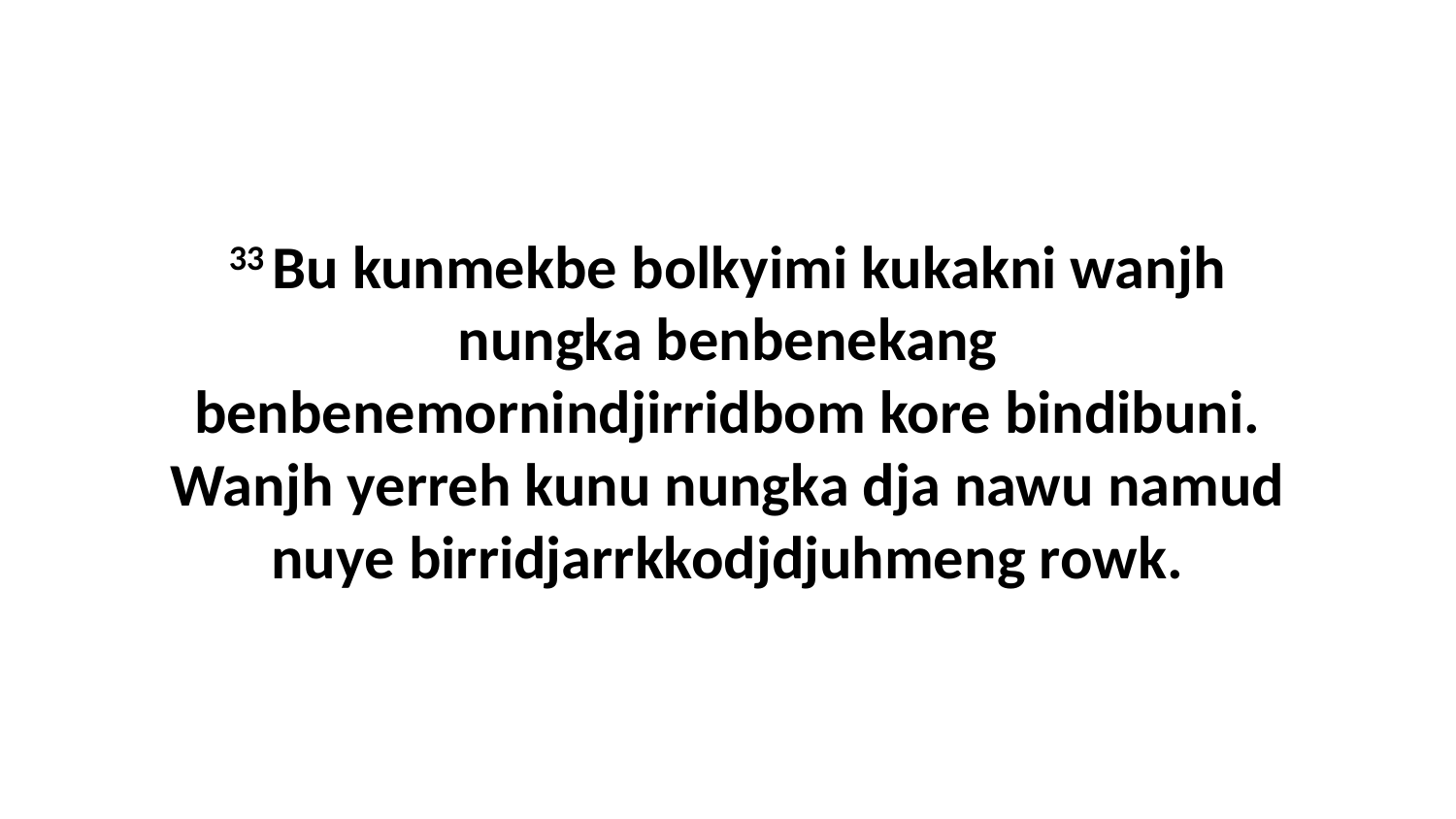

33 Bu kunmekbe bolkyimi kukakni wanjh nungka benbenekang benbenemornindjirridbom kore bindibuni. Wanjh yerreh kunu nungka dja nawu namud nuye birridjarrkkodjdjuhmeng rowk.